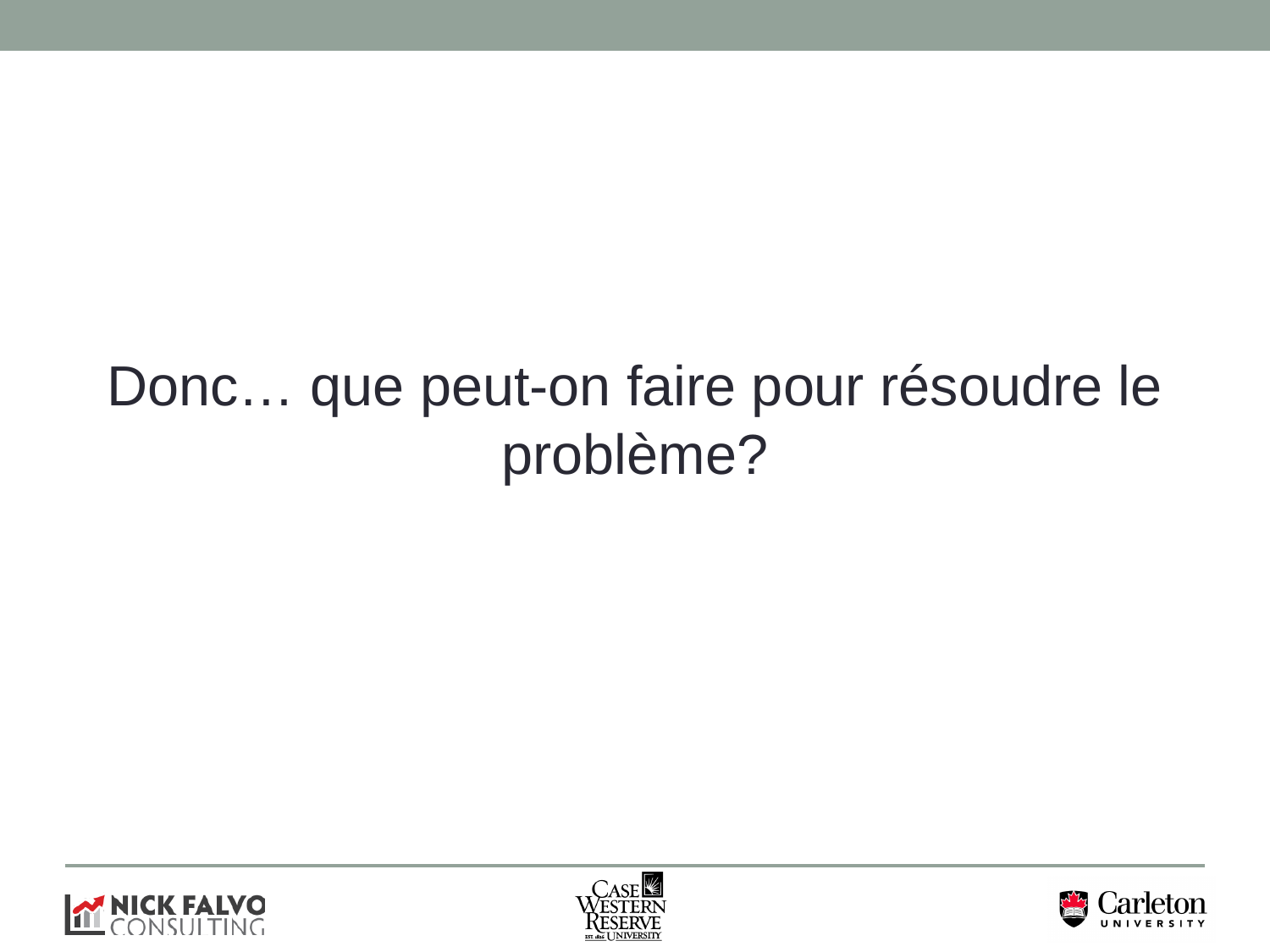

#

Donc… que peut-on faire pour résoudre le problème?